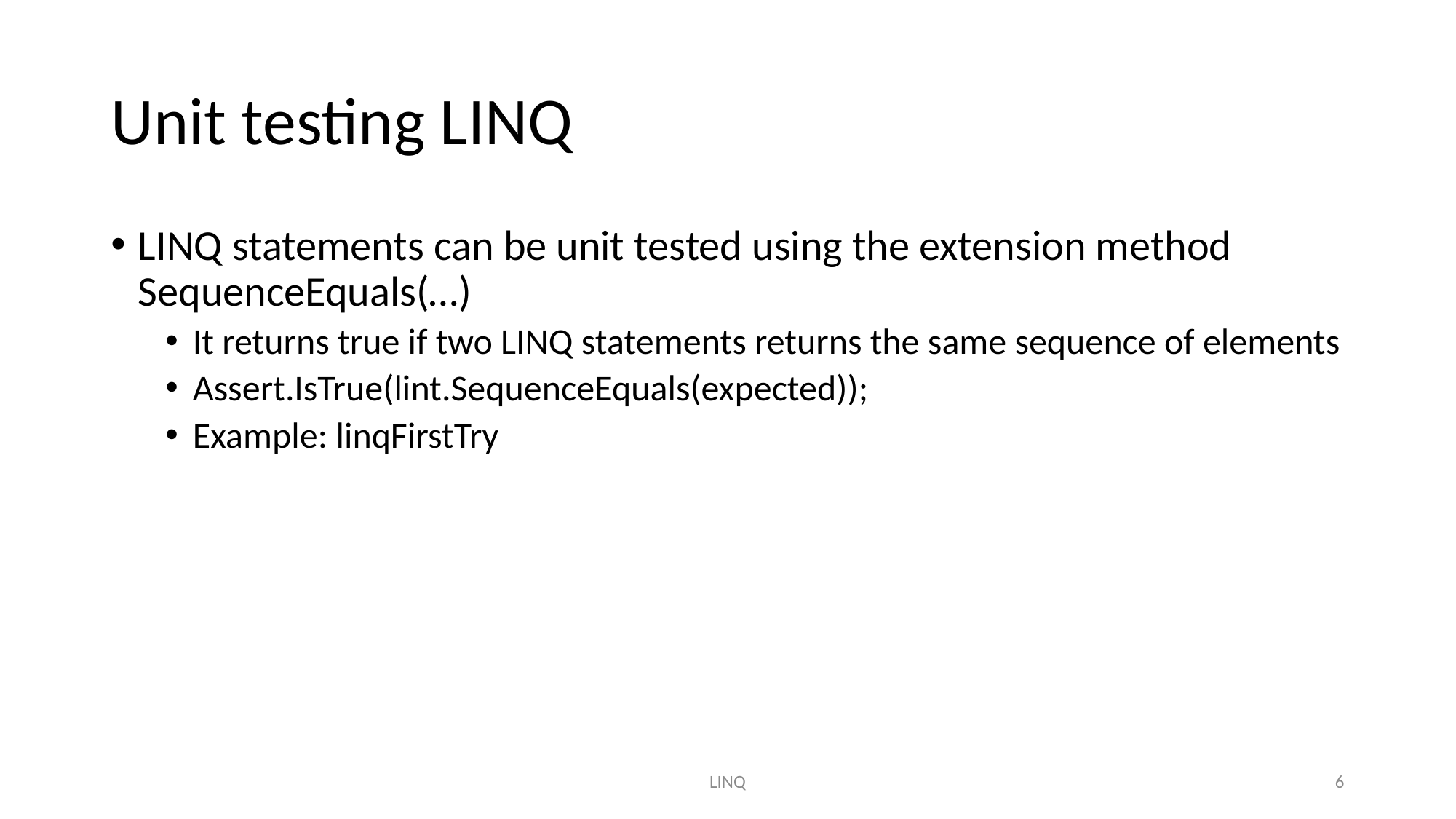

# Unit testing LINQ
LINQ statements can be unit tested using the extension method SequenceEquals(…)
It returns true if two LINQ statements returns the same sequence of elements
Assert.IsTrue(lint.SequenceEquals(expected));
Example: linqFirstTry
LINQ
6